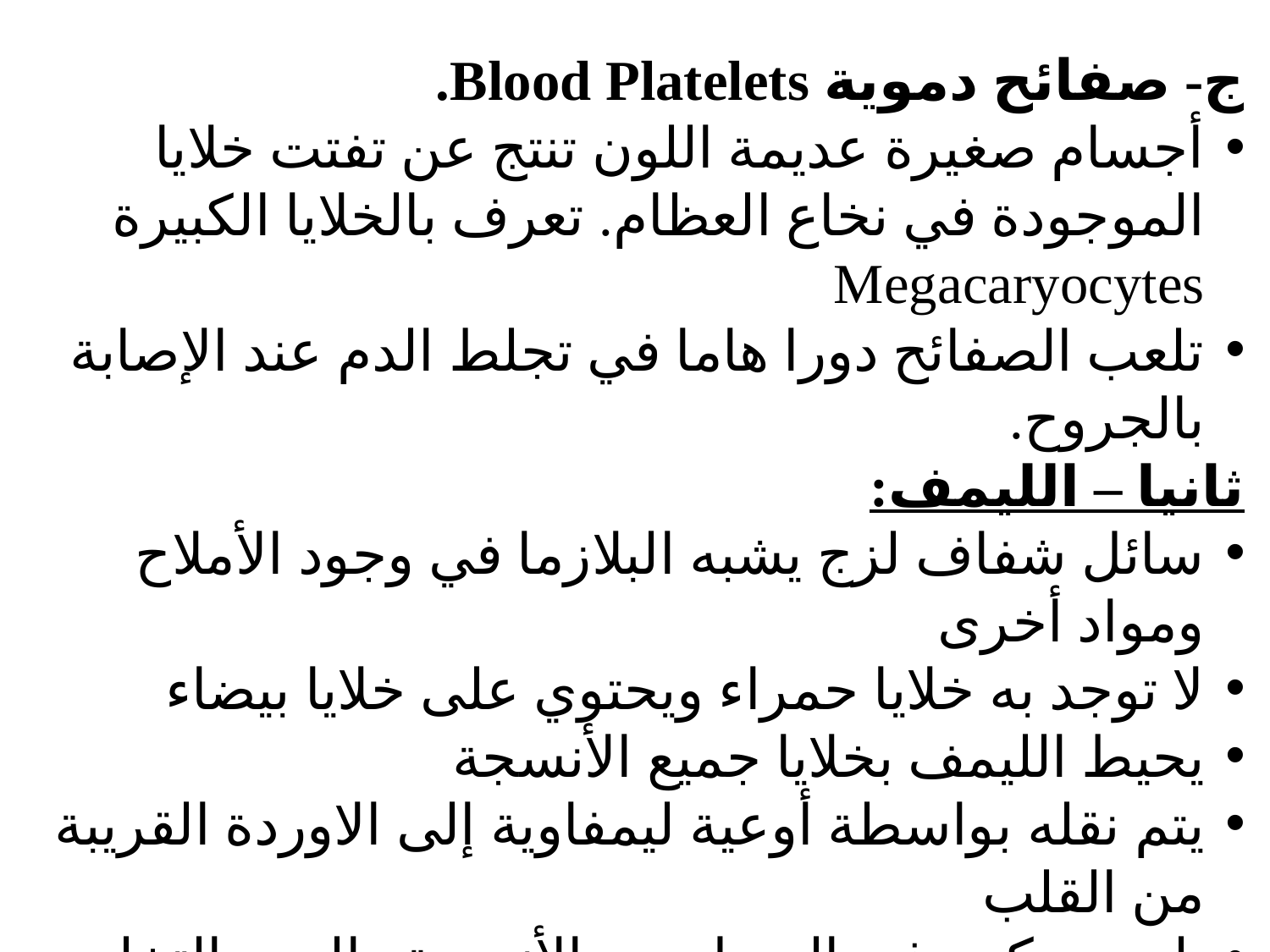

ج- صفائح دموية Blood Platelets.
أجسام صغيرة عديمة اللون تنتج عن تفتت خلايا الموجودة في نخاع العظام. تعرف بالخلايا الكبيرة Megacaryocytes
تلعب الصفائح دورا هاما في تجلط الدم عند الإصابة بالجروح.
ثانيا – الليمف:
سائل شفاف لزج يشبه البلازما في وجود الأملاح ومواد أخرى
لا توجد به خلايا حمراء ويحتوي على خلايا بيضاء
يحيط الليمف بخلايا جميع الأنسجة
يتم نقله بواسطة أوعية ليمفاوية إلى الاوردة القريبة من القلب
 له دور كبير في الوصل بين الأنسجة والدم والتخلص من الميكروبات.